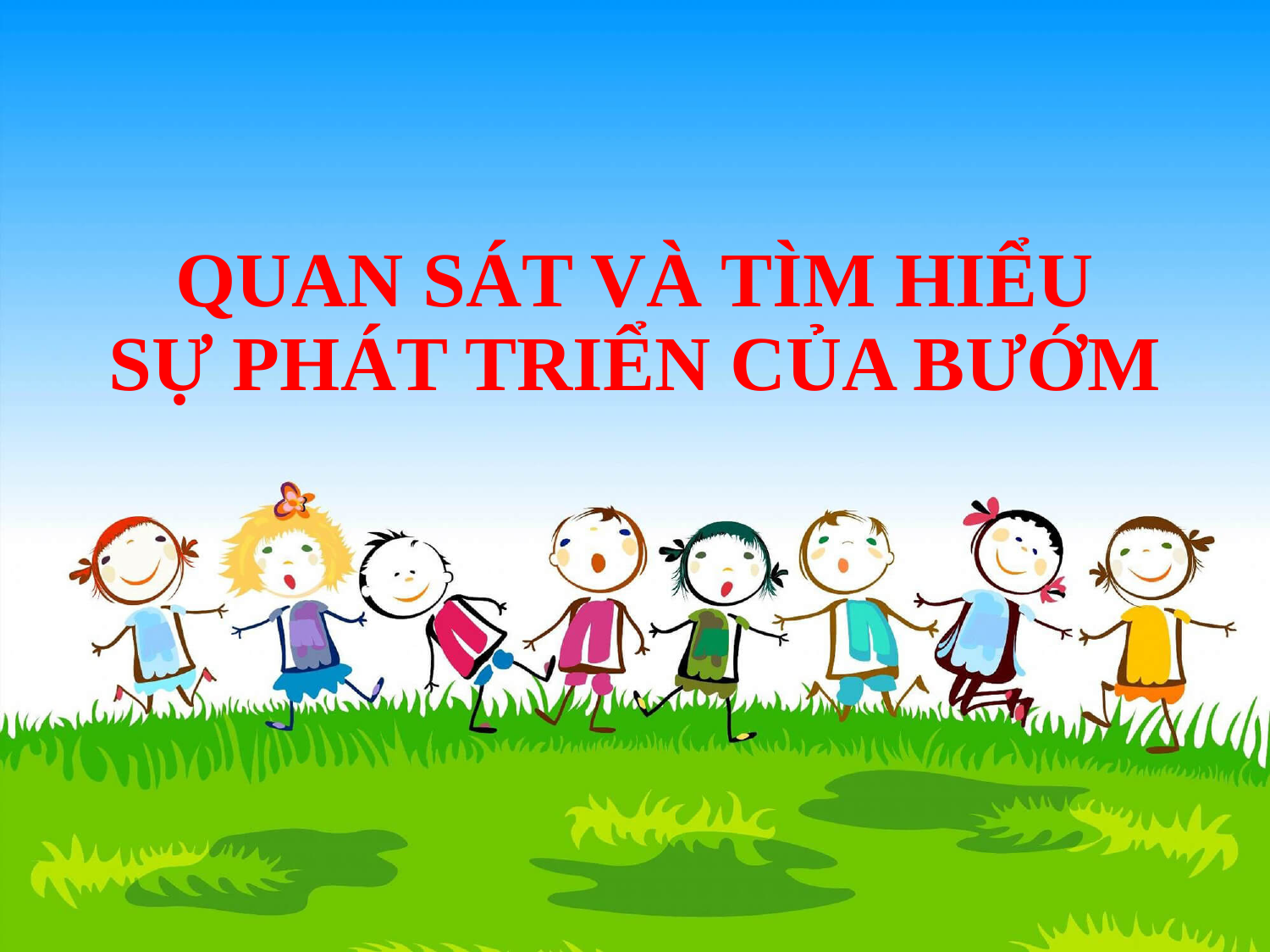

# QUAN SÁT VÀ TÌM HIỂU SỰ PHÁT TRIỂN CỦA BƯỚM